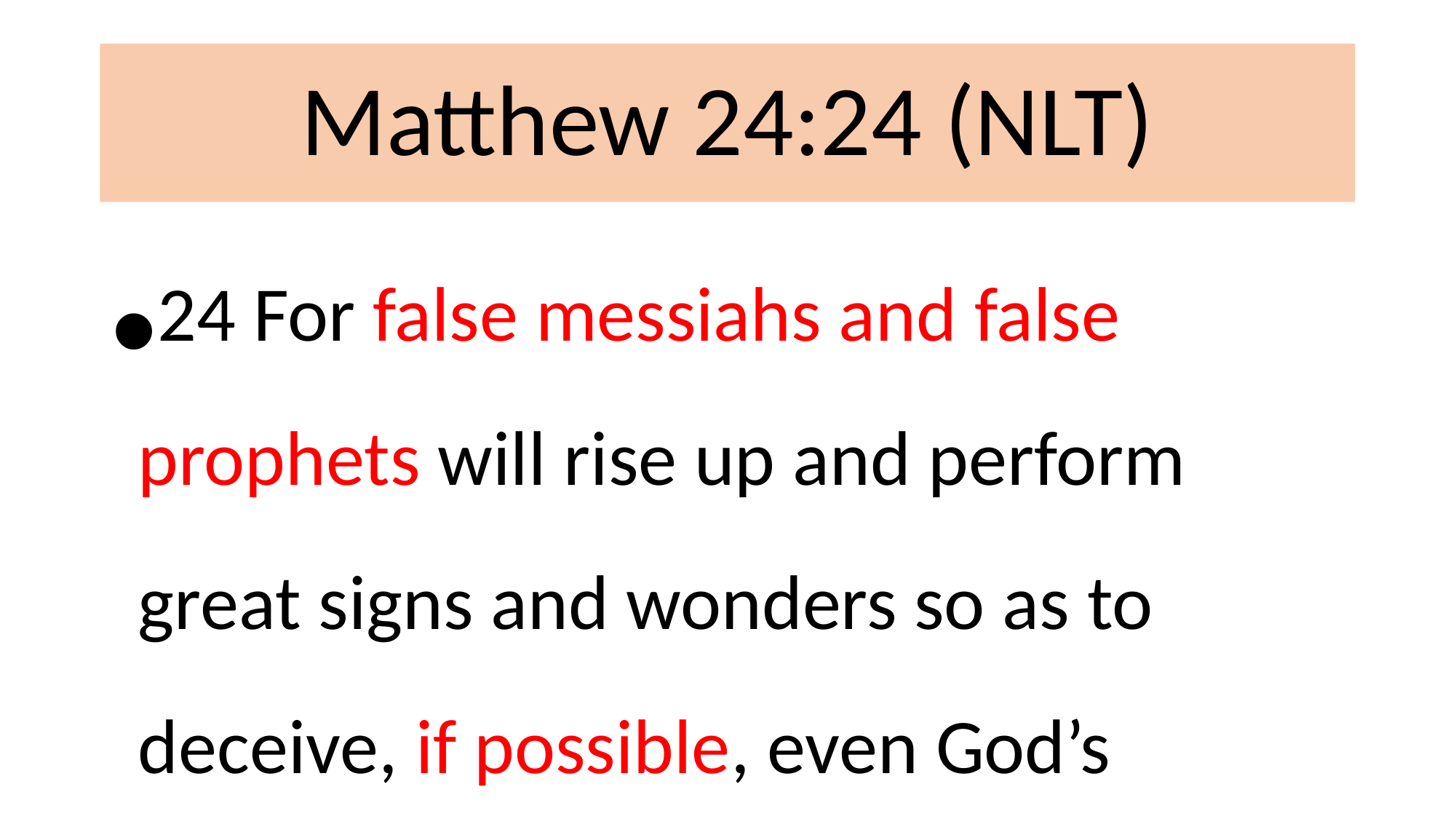

# Matthew 24:24 (NLT)
24 For false messiahs and false prophets will rise up and perform great signs and wonders so as to deceive, if possible, even God’s chosen ones.